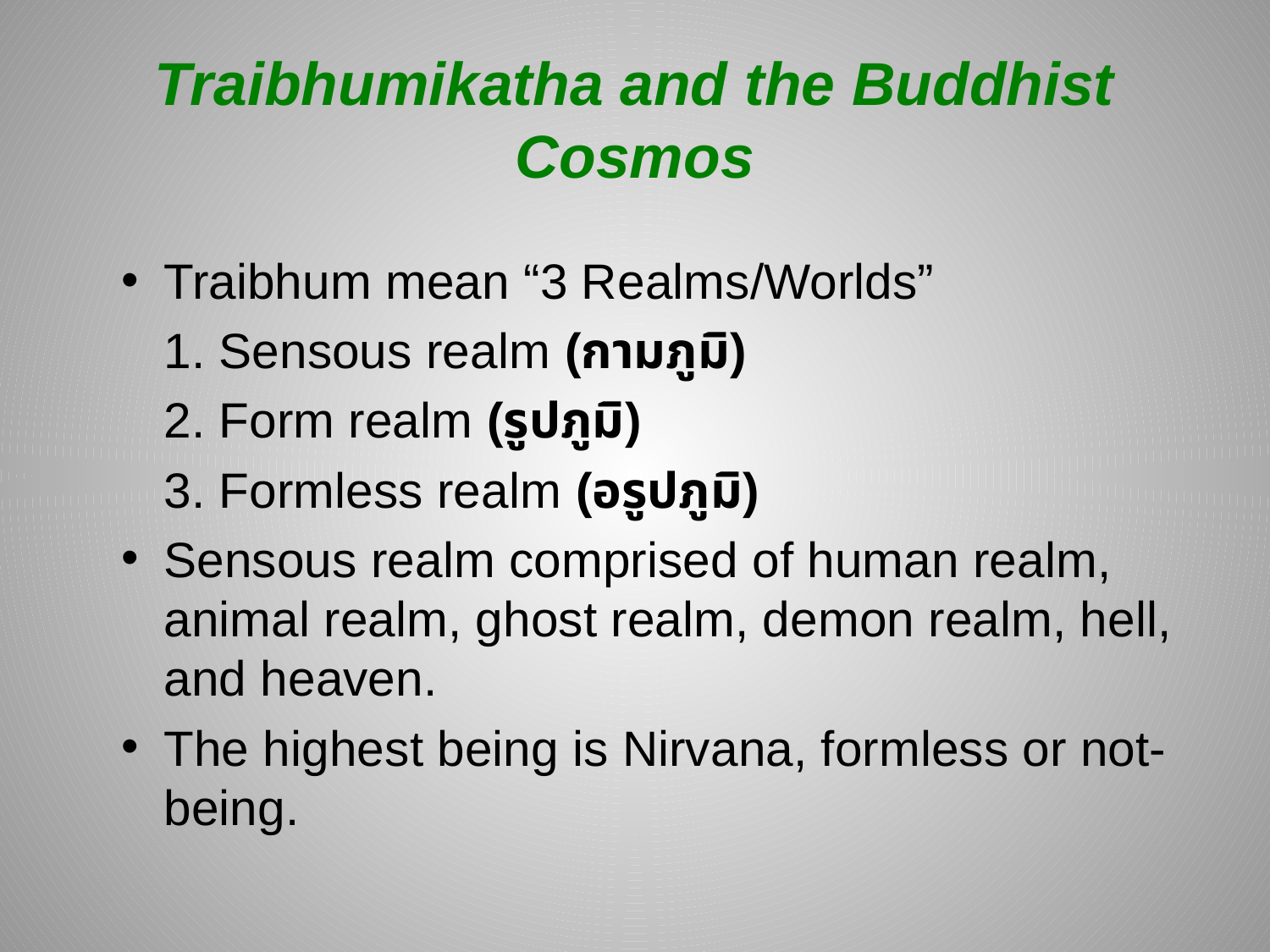

# Traibhumikatha and the Buddhist Cosmos
Traibhum mean “3 Realms/Worlds”
		1. Sensous realm (กามภูมิ)
		2. Form realm (รูปภูมิ)
		3. Formless realm (อรูปภูมิ)
Sensous realm comprised of human realm, animal realm, ghost realm, demon realm, hell, and heaven.
The highest being is Nirvana, formless or not-being.